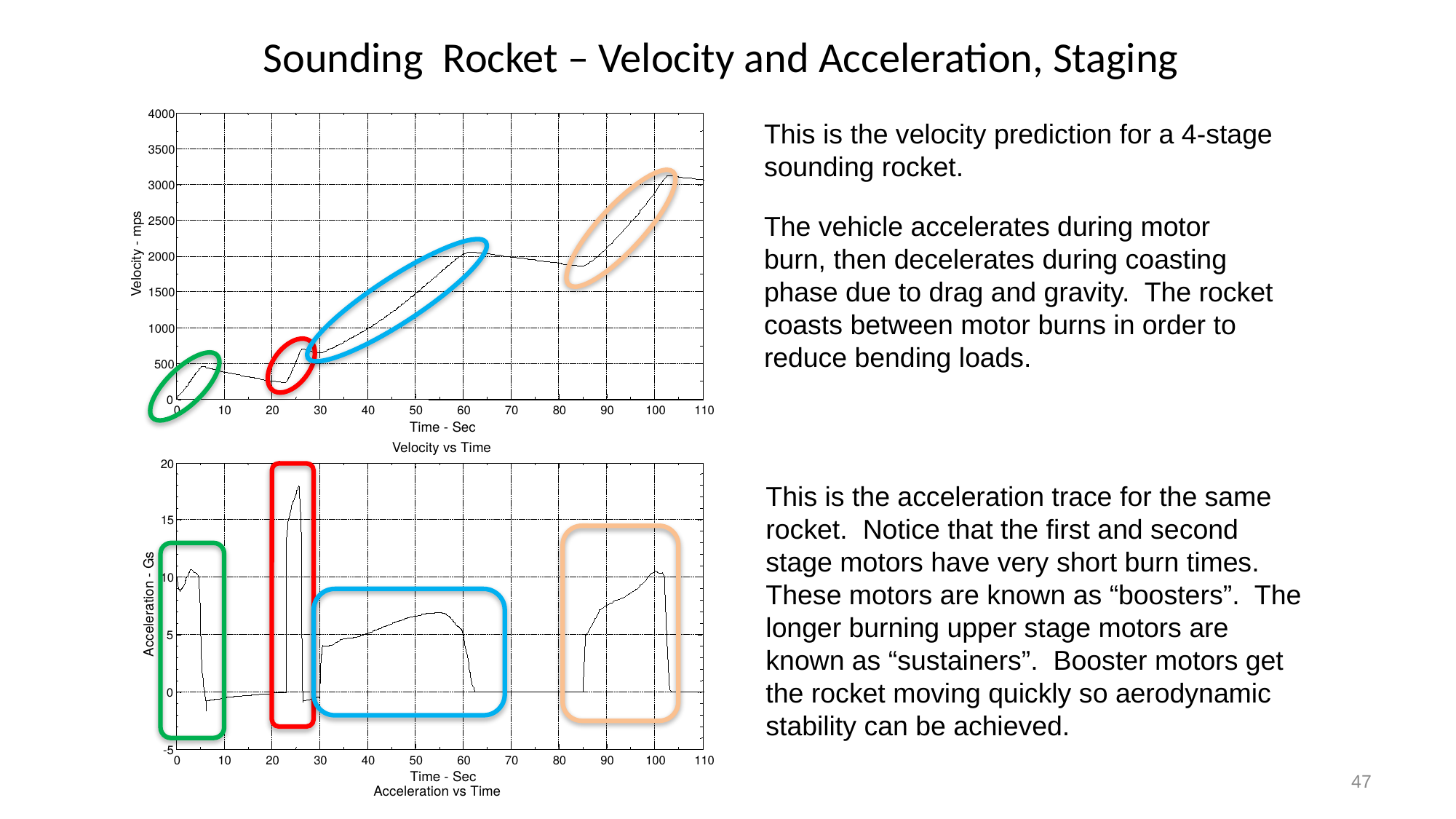

Sounding  Rocket – Velocity and Acceleration, Staging
4000
This is the velocity prediction for a 4-stage sounding rocket.

3500

The vehicle accelerates during motor burn, then decelerates during coasting phase due to drag and gravity.  The rocket coasts between motor burns in order to reduce bending loads.

3000

2500

Velocity - mps
2000

1500

1000

500

0

0
10
20
30
40
50
60
70
80
90
100
110
          Time - Sec
Velocity vs Time
20

This is the acceleration trace for the same rocket.  Notice that the first and second stage motors have very short burn times.  These motors are known as “boosters”.  The longer burning upper stage motors are known as “sustainers”.  Booster motors get the rocket moving quickly so aerodynamic stability can be achieved.

15

10

Acceleration - Gs

5

0

-5

0
10
20
30
40
50
60
70
80
90
100
110
47
            Time - Sec
Acceleration vs Time